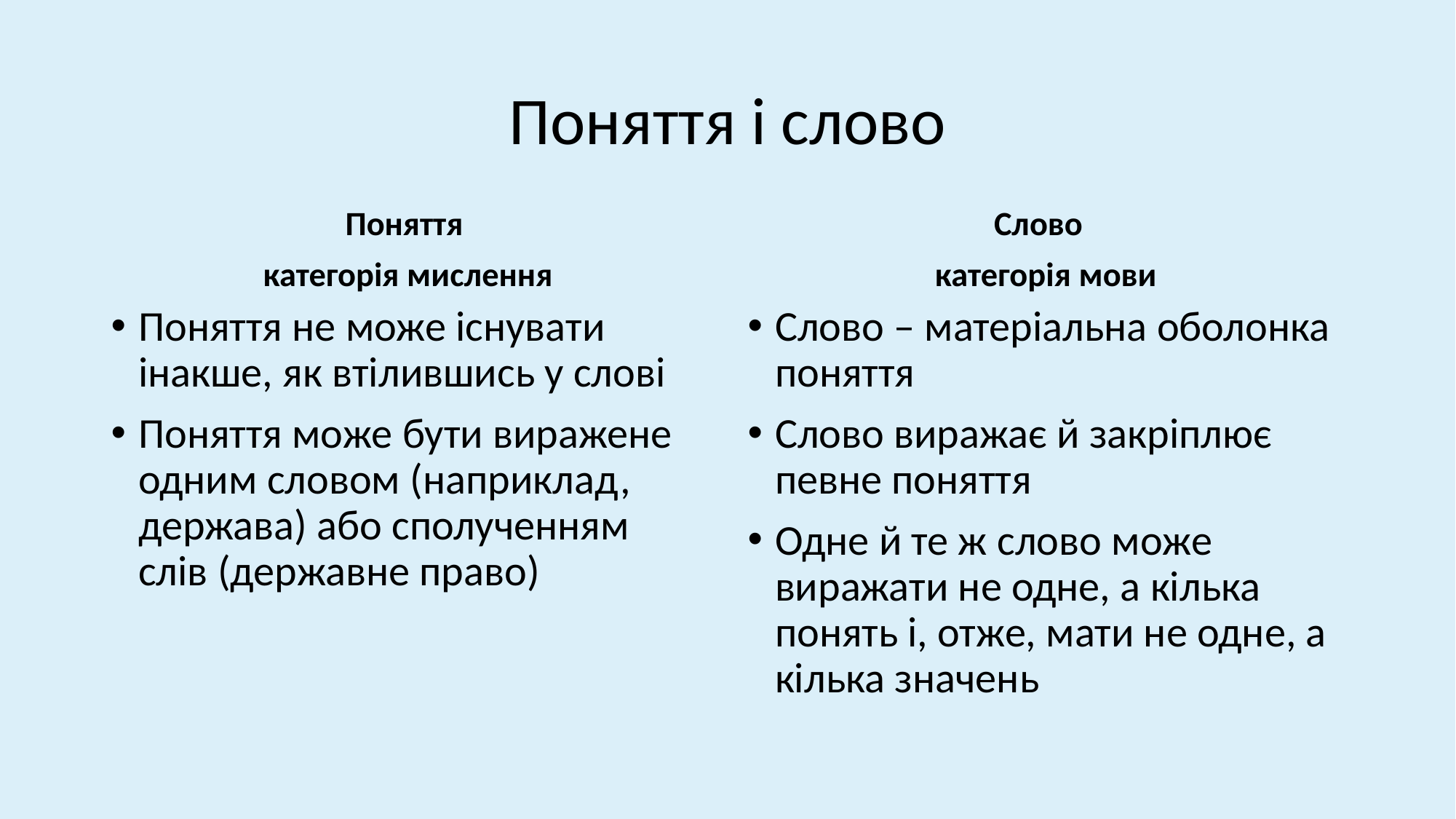

# Поняття і слово
Поняття
категорія мислення
Слово
категорія мови
Поняття не може існувати інакше, як втілившись у слові
Поняття може бути виражене одним словом (наприклад, держава) або сполученням слів (державне право)
Слово – матеріальна оболонка поняття
Слово виражає й закріплює певне поняття
Одне й те ж слово може виражати не одне, а кілька понять і, отже, мати не одне, а кілька значень